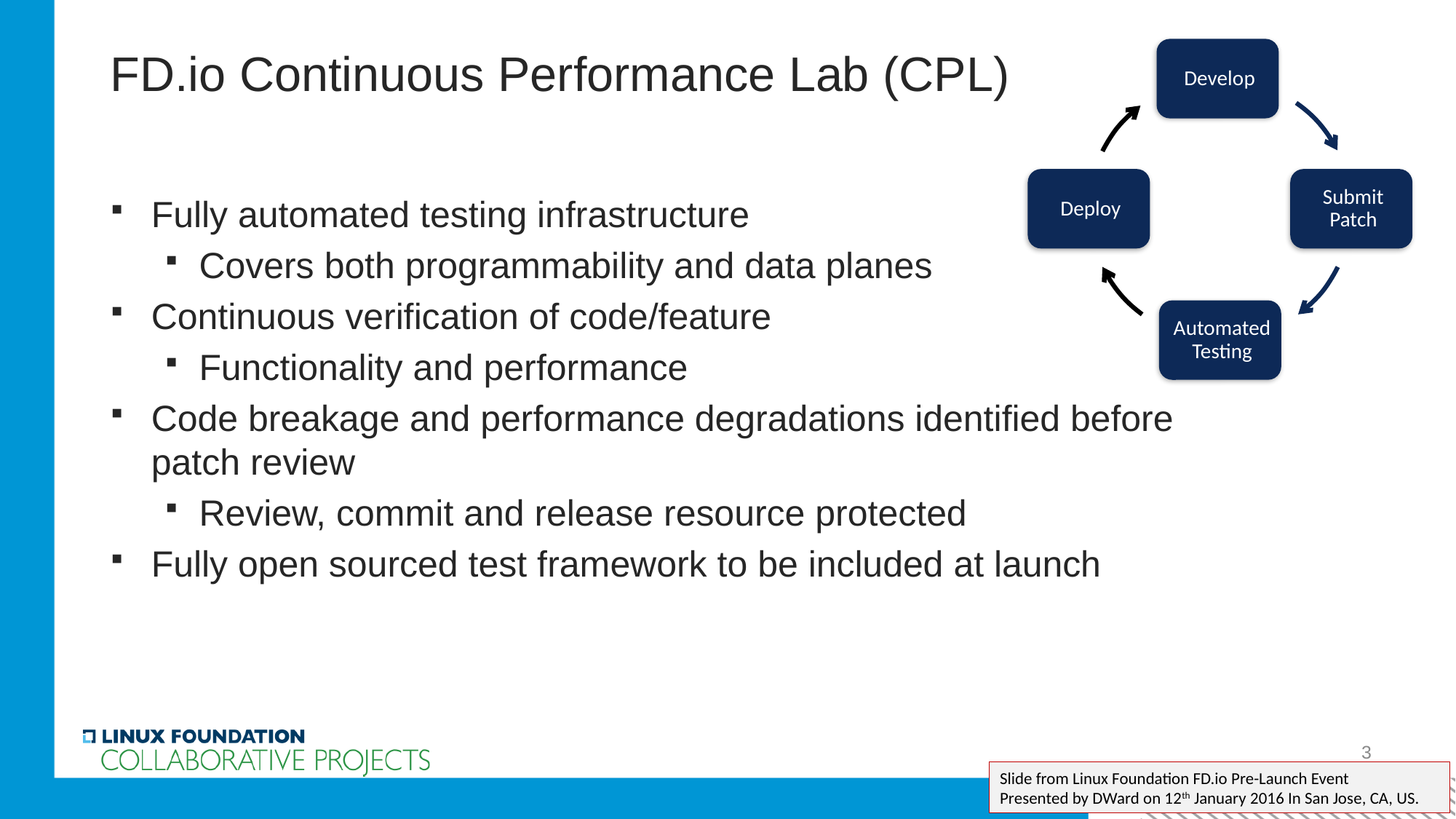

# FD.io Continuous Performance Lab (CPL)
Develop
Submit Patch
Automated Testing
Deploy
Fully automated testing infrastructure
Covers both programmability and data planes
Continuous verification of code/feature
Functionality and performance
Code breakage and performance degradations identified before patch review
Review, commit and release resource protected
Fully open sourced test framework to be included at launch
3
Slide from Linux Foundation FD.io Pre-Launch Event
Presented by DWard on 12th January 2016 In San Jose, CA, US.